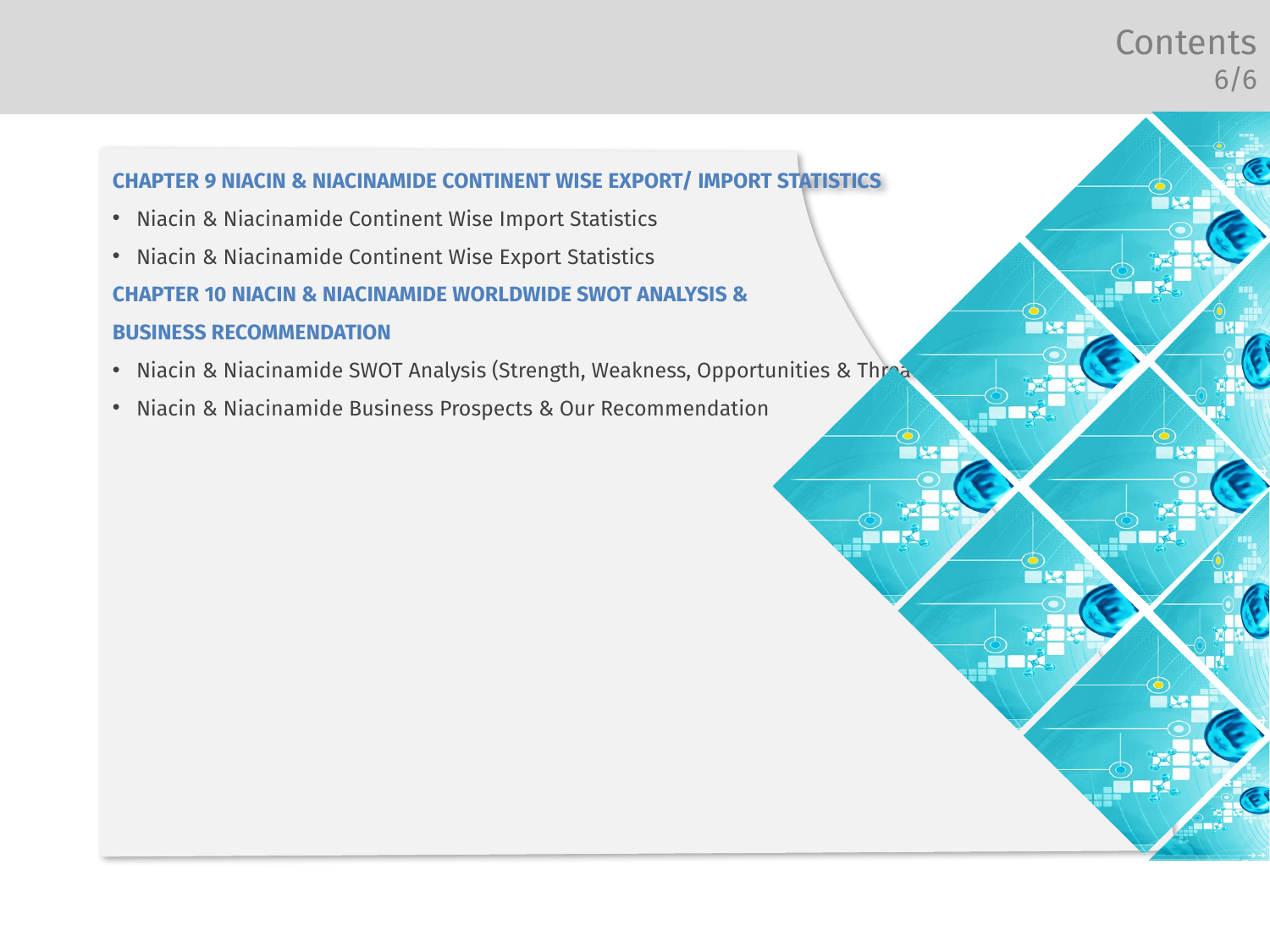

Contents
6/6

CHAPTER 9 NIACIN & NIACINAMIDE CONTINENT WISE EXPORT/ IMPORT STATISTICS
Niacin & Niacinamide Continent Wise Import Statistics
Niacin & Niacinamide Continent Wise Export Statistics
CHAPTER 10 NIACIN & NIACINAMIDE WORLDWIDE SWOT ANALYSIS &
BUSINESS RECOMMENDATION
Niacin & Niacinamide SWOT Analysis (Strength, Weakness, Opportunities & Threat)
Niacin & Niacinamide Business Prospects & Our Recommendation